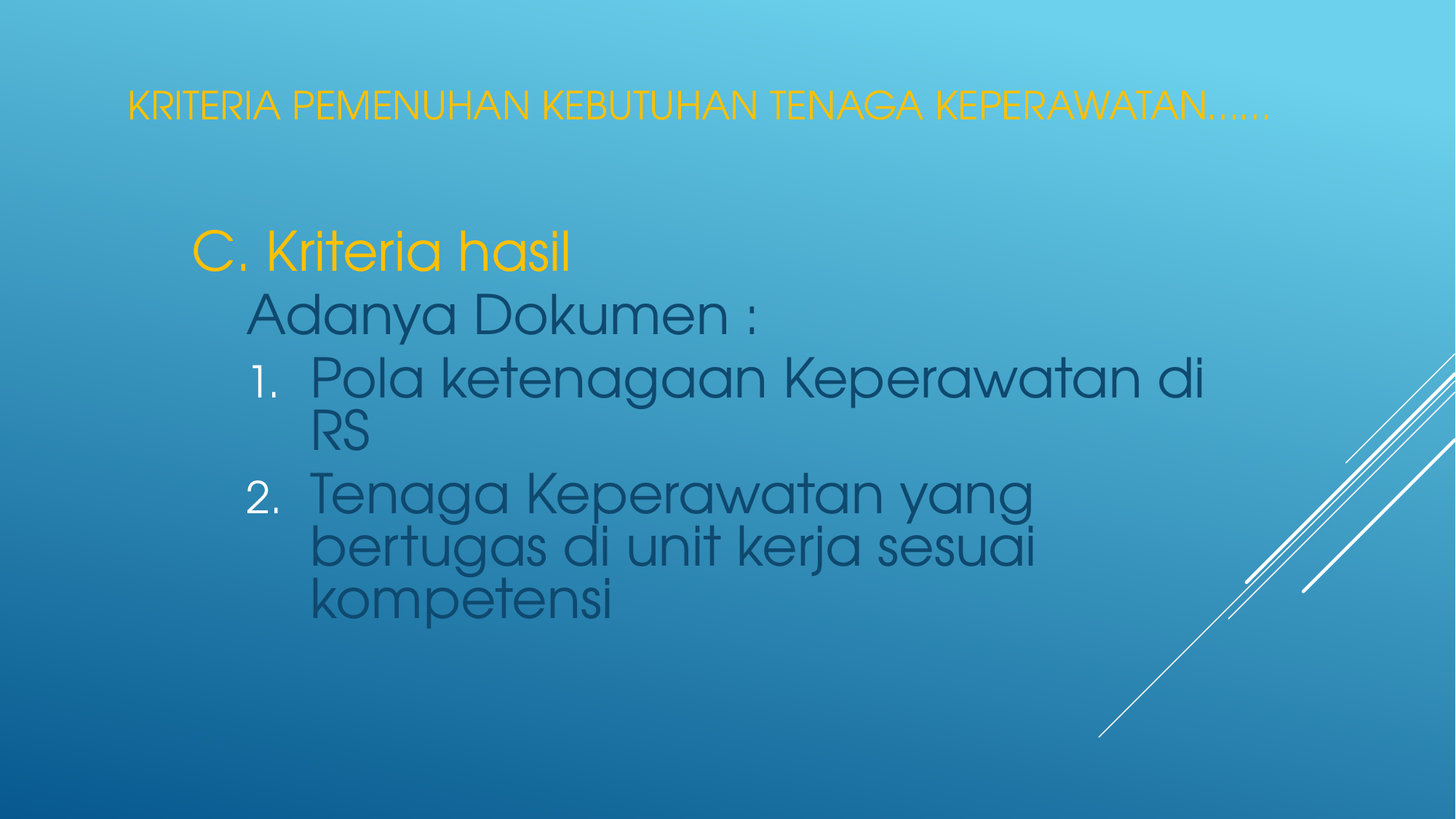

Kriteria Pemenuhan kebutuhan tenaga keperawatan……
C. Kriteria hasil
Adanya Dokumen :
Pola ketenagaan Keperawatan di RS
Tenaga Keperawatan yang bertugas di unit kerja sesuai kompetensi